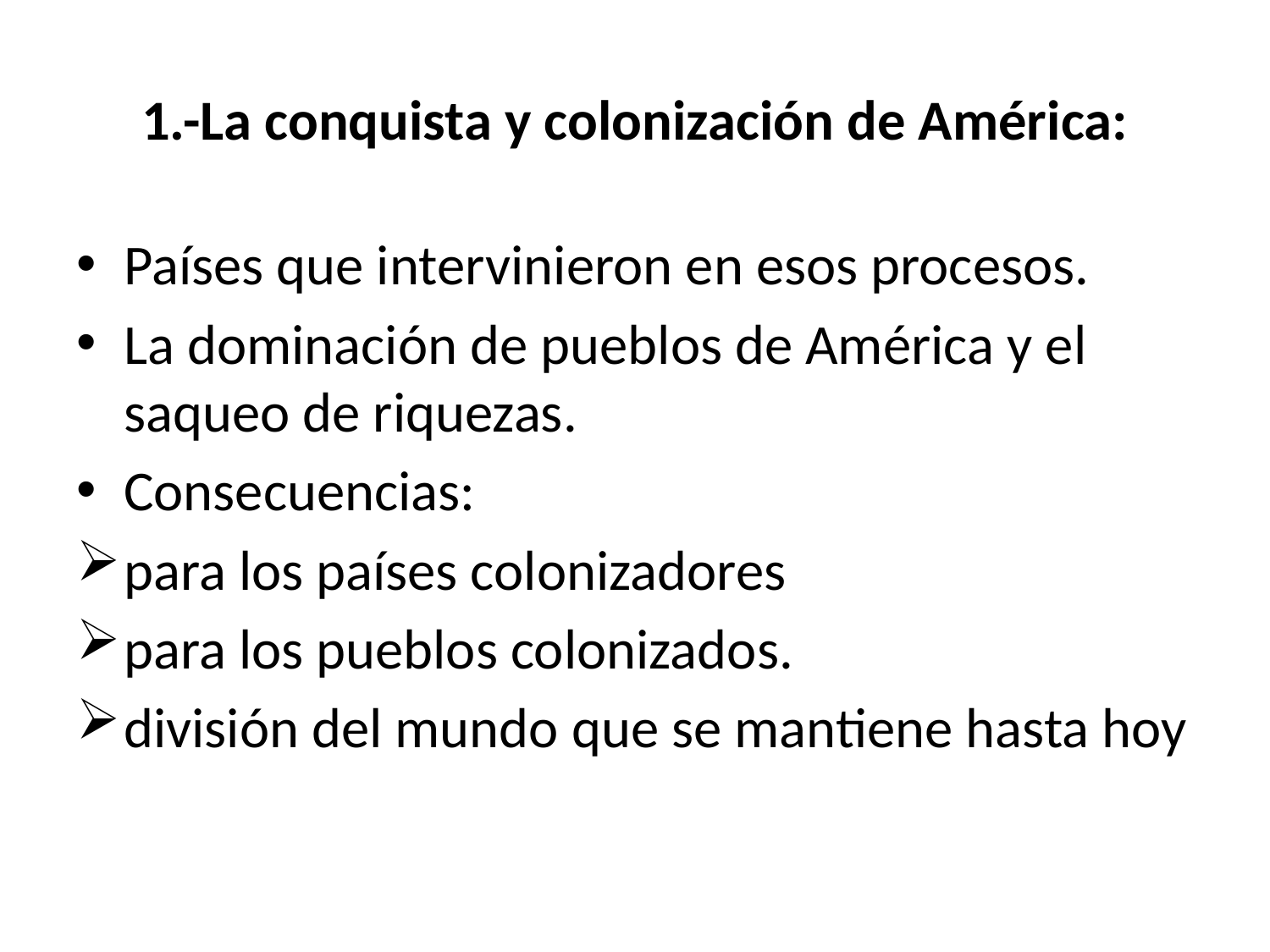

# 1.-La conquista y colonización de América:
Países que intervinieron en esos procesos.
La dominación de pueblos de América y el  saqueo de riquezas.
Consecuencias:
para los países colonizadores
para los pueblos colonizados.
división del mundo que se mantiene hasta hoy